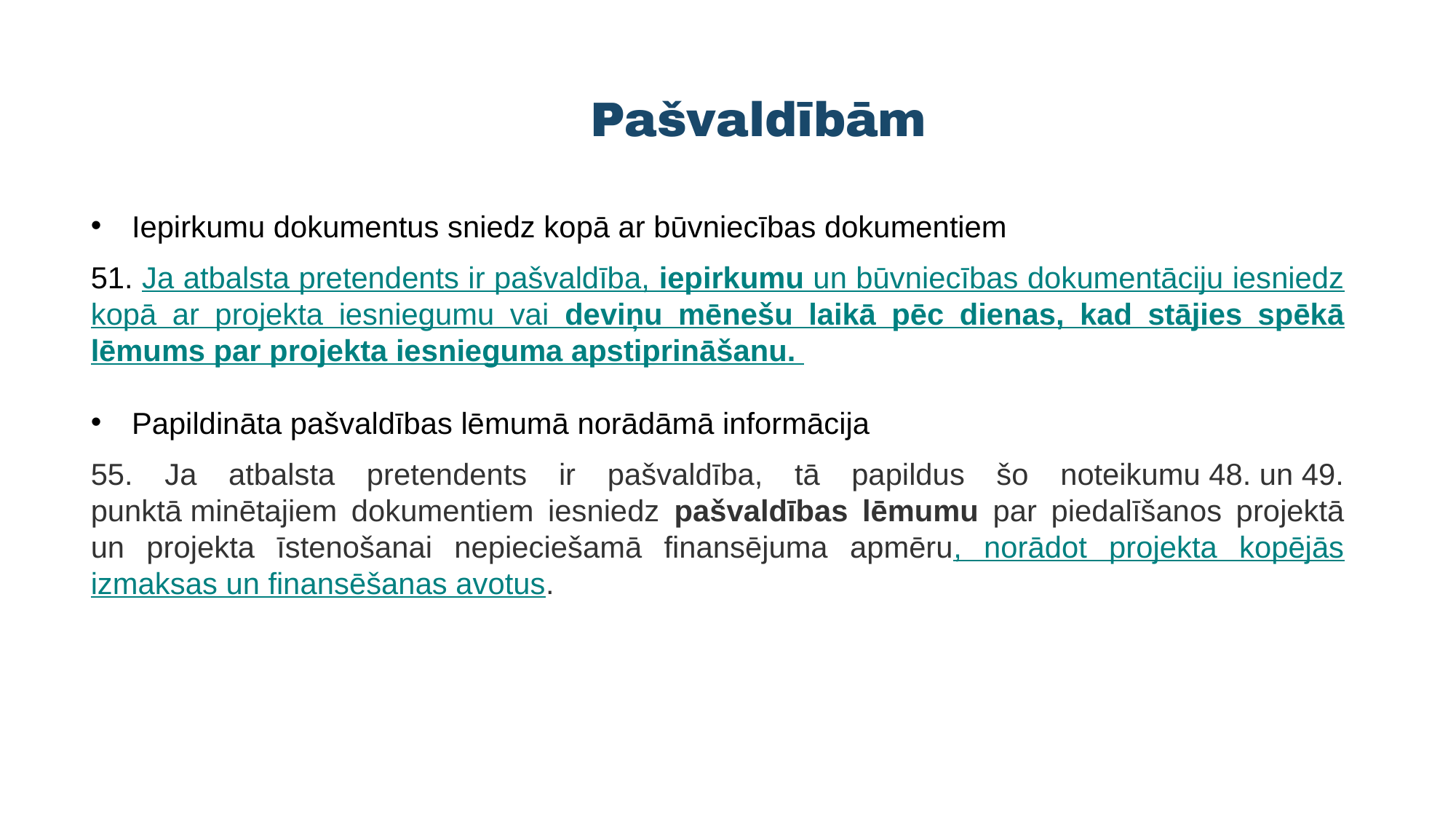

# Pašvaldībām
Iepirkumu dokumentus sniedz kopā ar būvniecības dokumentiem

51. Ja atbalsta pretendents ir pašvaldība, iepirkumu un būvniecības dokumentāciju iesniedz kopā ar projekta iesniegumu vai deviņu mēnešu laikā pēc dienas, kad stājies spēkā lēmums par projekta iesnieguma apstiprināšanu.

Papildināta pašvaldības lēmumā norādāmā informācija

55. Ja atbalsta pretendents ir pašvaldība, tā papildus šo noteikumu 48. un 49. punktā minētajiem dokumentiem iesniedz pašvaldības lēmumu par piedalīšanos projektā un projekta īstenošanai nepieciešamā finansējuma apmēru, norādot projekta kopējās izmaksas un finansēšanas avotus.